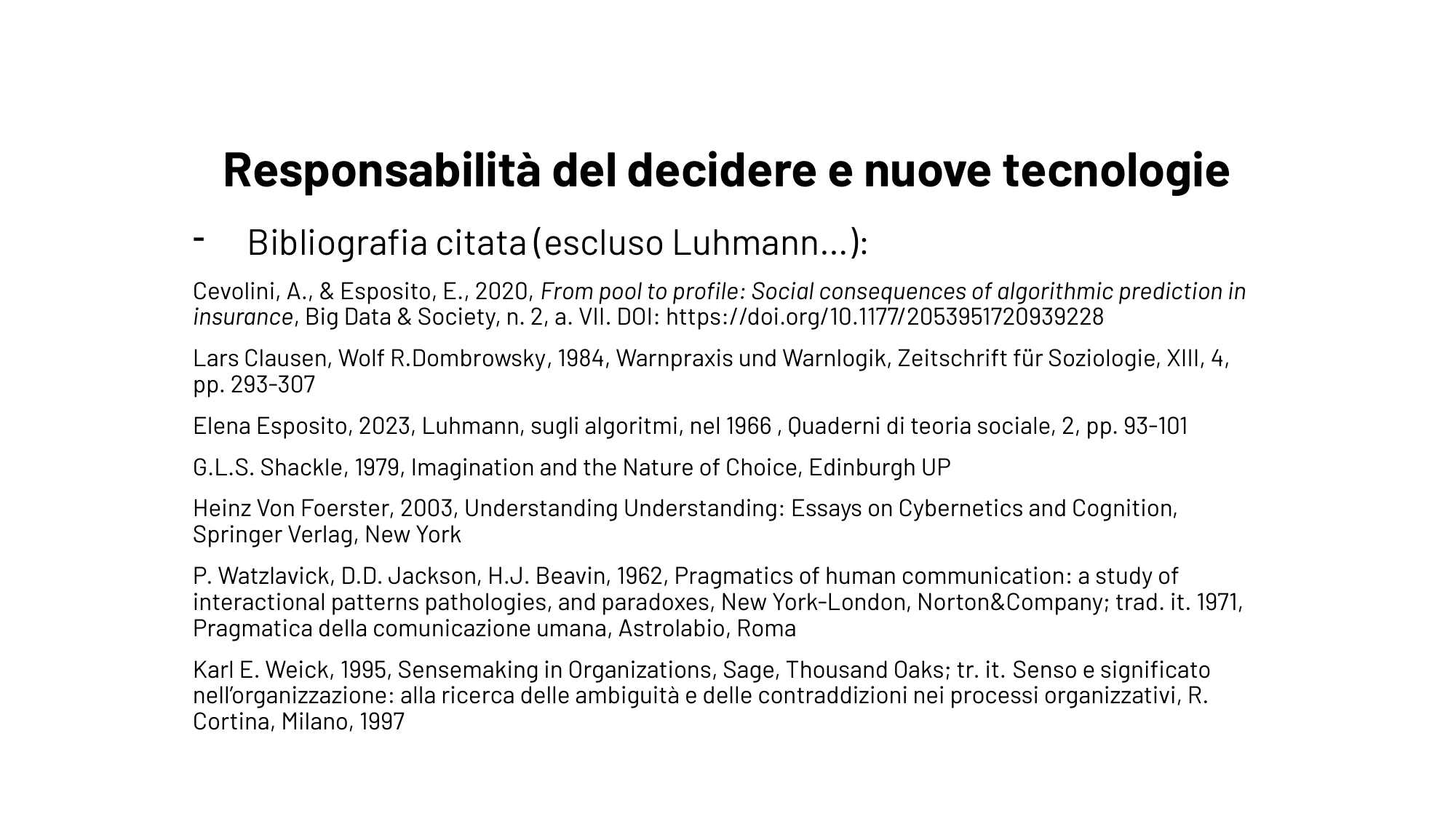

# Responsabilità del decidere e nuove tecnologie
Bibliografia citata (escluso Luhmann…):
Cevolini, A., & Esposito, E., 2020, From pool to profile: Social consequences of algorithmic prediction in insurance, Big Data & Society, n. 2, a. VII. DOI: https://doi.org/10.1177/2053951720939228
Lars Clausen, Wolf R.Dombrowsky, 1984, Warnpraxis und Warnlogik, Zeitschrift für Soziologie, XIII, 4, pp. 293-307
Elena Esposito, 2023, Luhmann, sugli algoritmi, nel 1966 , Quaderni di teoria sociale, 2, pp. 93-101
G.L.S. Shackle, 1979, Imagination and the Nature of Choice, Edinburgh UP
Heinz Von Foerster, 2003, Understanding Understanding: Essays on Cybernetics and Cognition, Springer Verlag, New York
P. Watzlavick, D.D. Jackson, H.J. Beavin, 1962, Pragmatics of human communication: a study of interactional patterns pathologies, and paradoxes, New York-London, Norton&Company; trad. it. 1971, Pragmatica della comu­nicazione umana, Astrolabio, Roma
Karl E. Weick, 1995, Sensemaking in Organizations, Sage, Thousand Oaks; tr. it. Senso e significato nell’organizzazione: alla ricerca delle ambiguità e delle contraddizioni nei processi organizzativi, R. Cortina, Milano, 1997